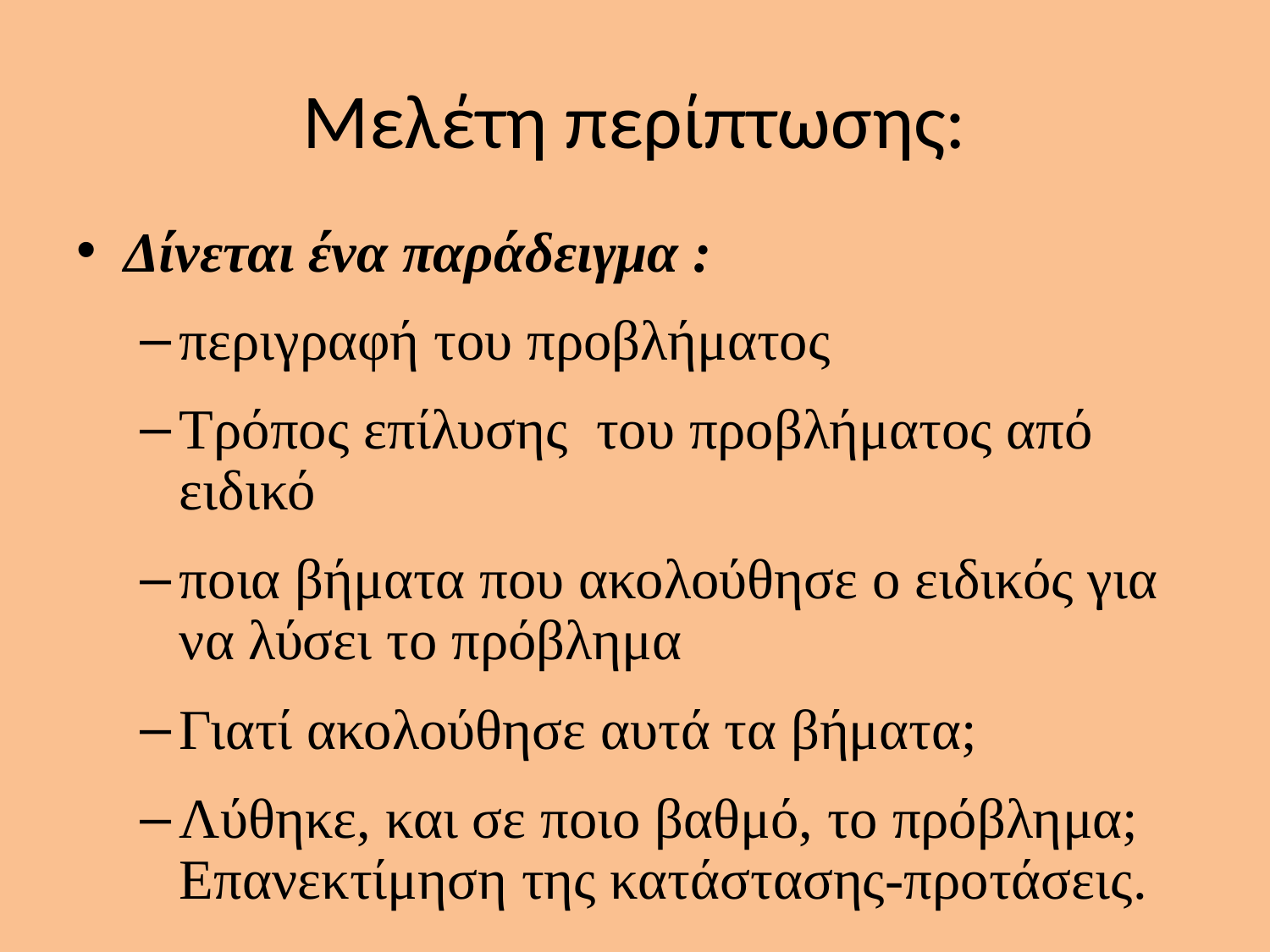

# Μελέτη περίπτωσης:
Δίνεται ένα παράδειγμα :
περιγραφή του προβλήματος
Τρόπος επίλυσης  του προβλήματος από  ειδικό
ποια βήματα που ακολούθησε ο ειδικός για να λύσει το πρόβλημα
Γιατί ακολούθησε αυτά τα βήματα;
Λύθηκε, και σε ποιο βαθμό, το πρόβλημα; Επανεκτίμηση της κατάστασης-προτάσεις.